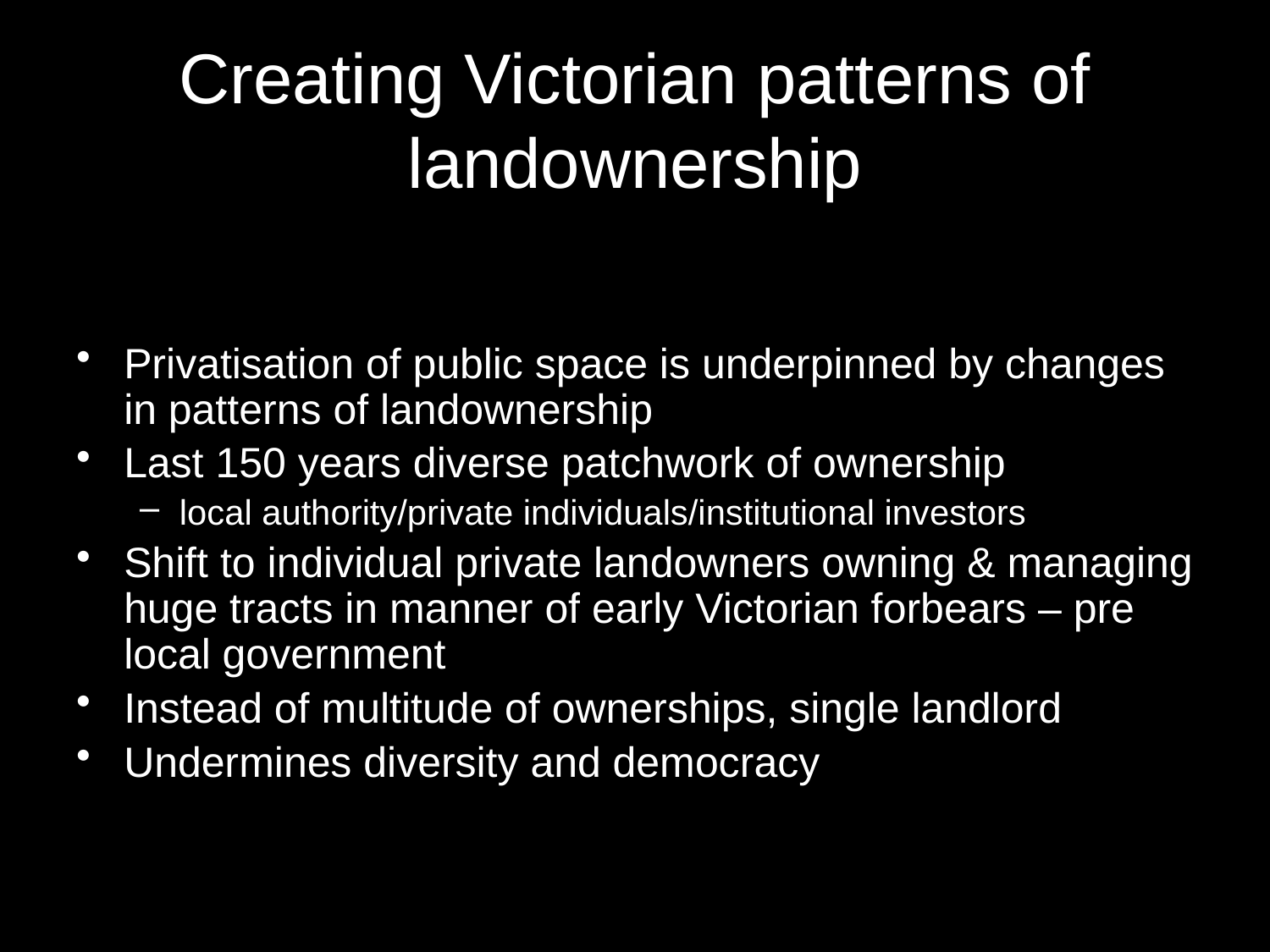

# Creating Victorian patterns of landownership

Privatisation of public space is underpinned by changes in patterns of landownership
Last 150 years diverse patchwork of ownership
local authority/private individuals/institutional investors
Shift to individual private landowners owning & managing huge tracts in manner of early Victorian forbears – pre local government
Instead of multitude of ownerships, single landlord
Undermines diversity and democracy